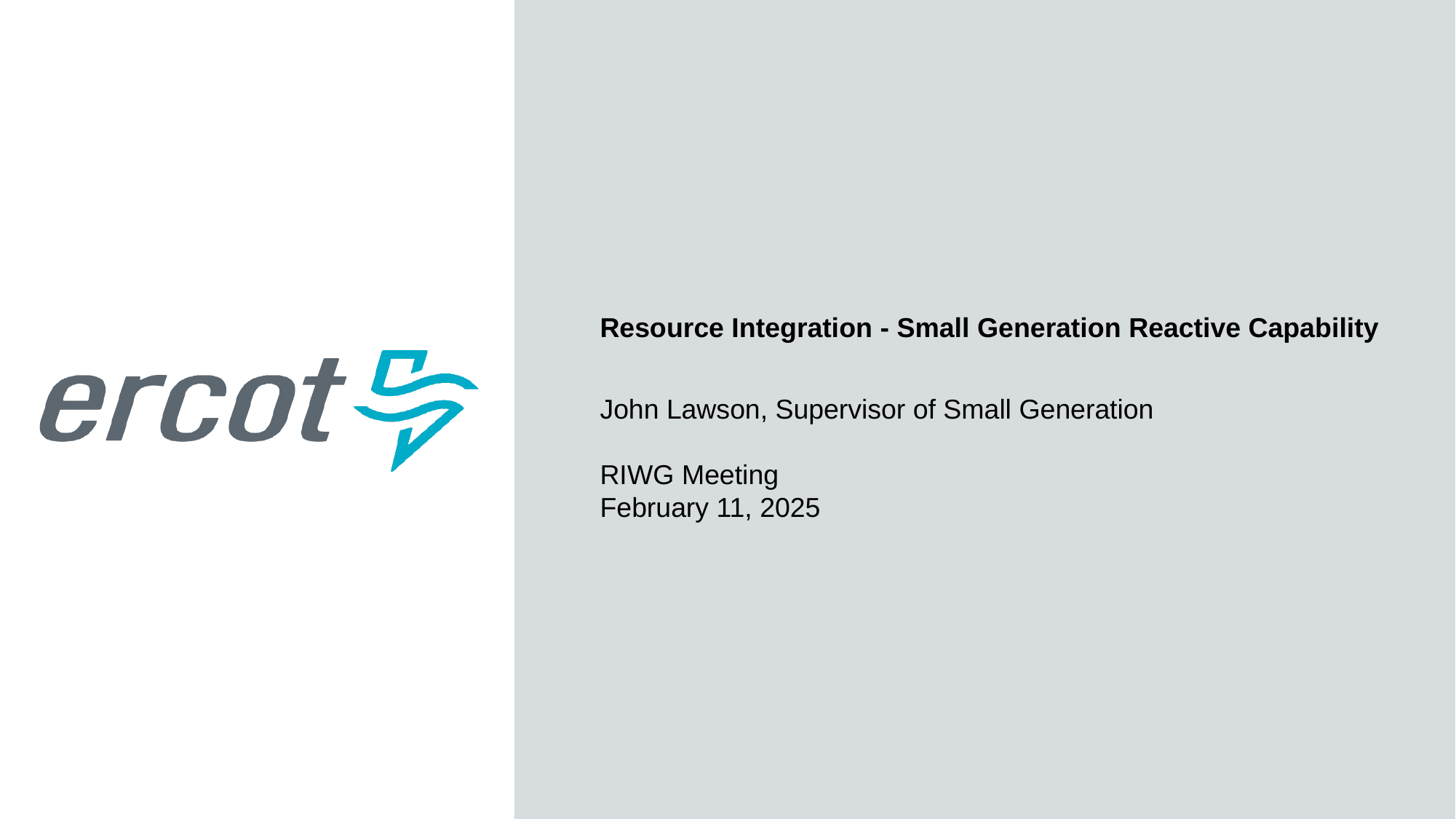

Resource Integration - Small Generation Reactive Capability

John Lawson, Supervisor of Small Generation

RIWG Meeting
February 11, 2025